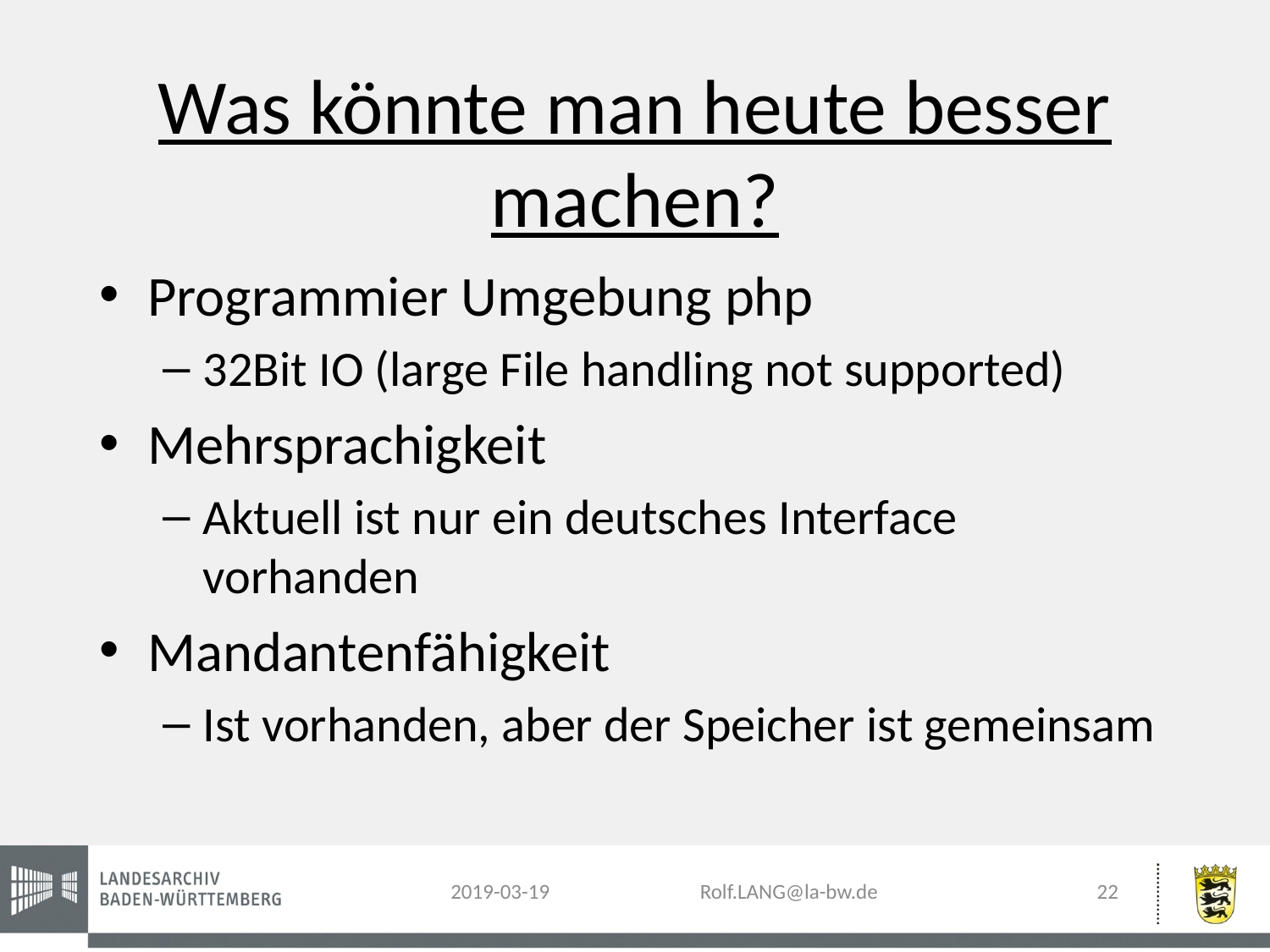

# Was könnte man heute besser machen?
Programmier Umgebung php
32Bit IO (large File handling not supported)
Mehrsprachigkeit
Aktuell ist nur ein deutsches Interface vorhanden
Mandantenfähigkeit
Ist vorhanden, aber der Speicher ist gemeinsam

22